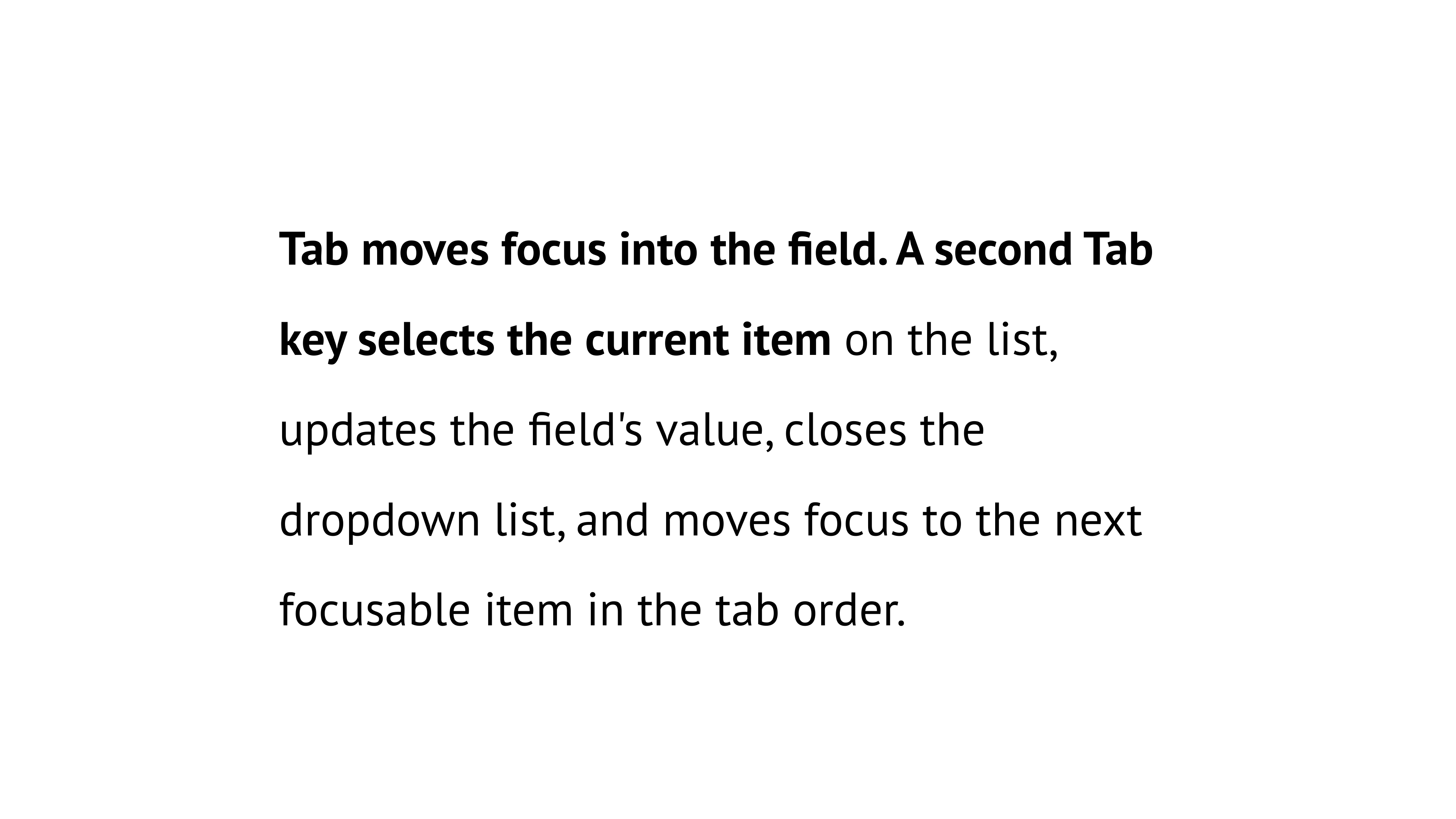

Tab moves focus into the field. A second Tab key selects the current item on the list, updates the field's value, closes the dropdown list, and moves focus to the next focusable item in the tab order.